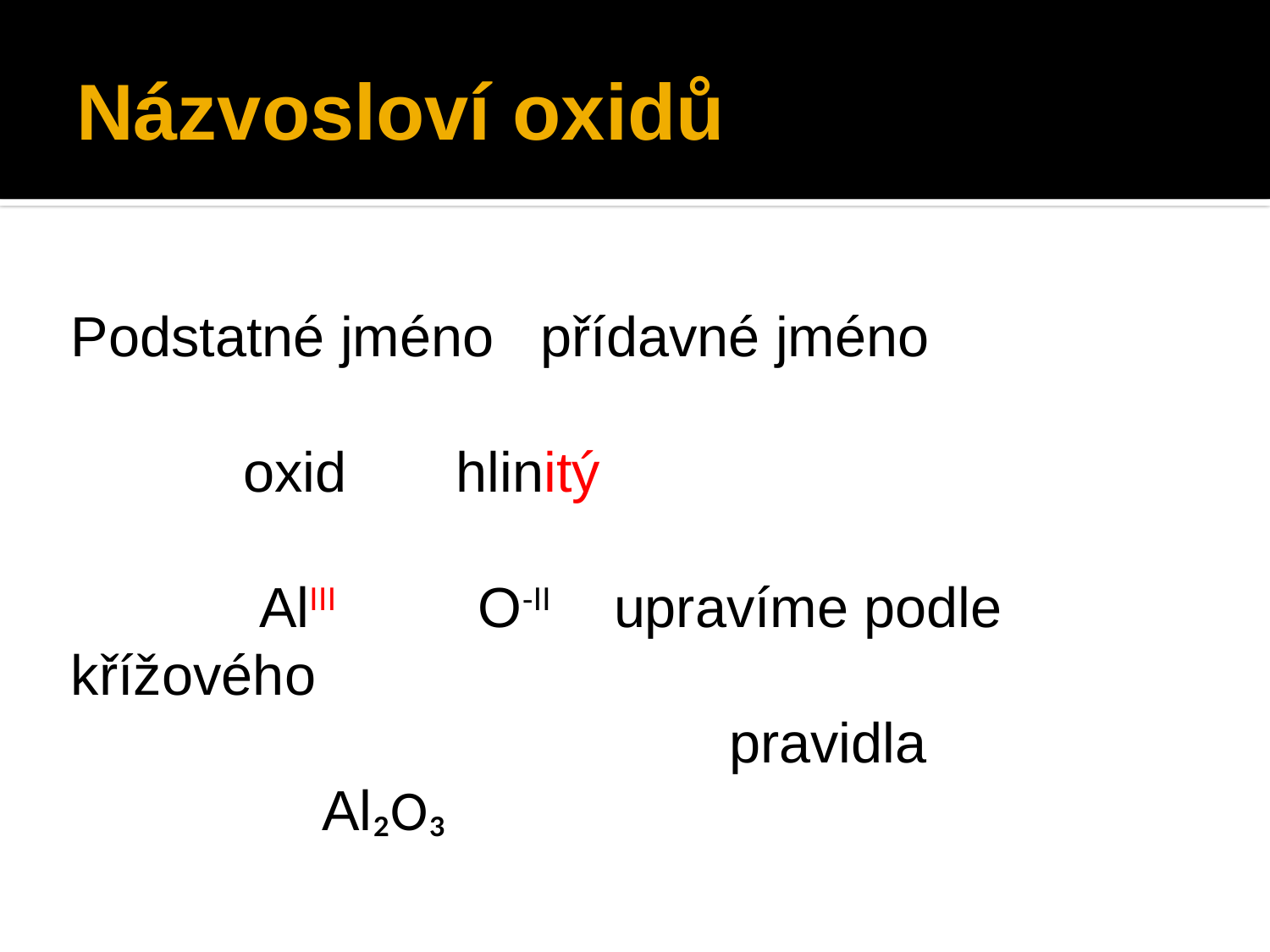

# Názvosloví oxidů
Podstatné jméno   přídavné jméno

           oxid       hlinitý

            AlIII          O-II    upravíme podle křížového
                                          pravidla
                Al₂O₃